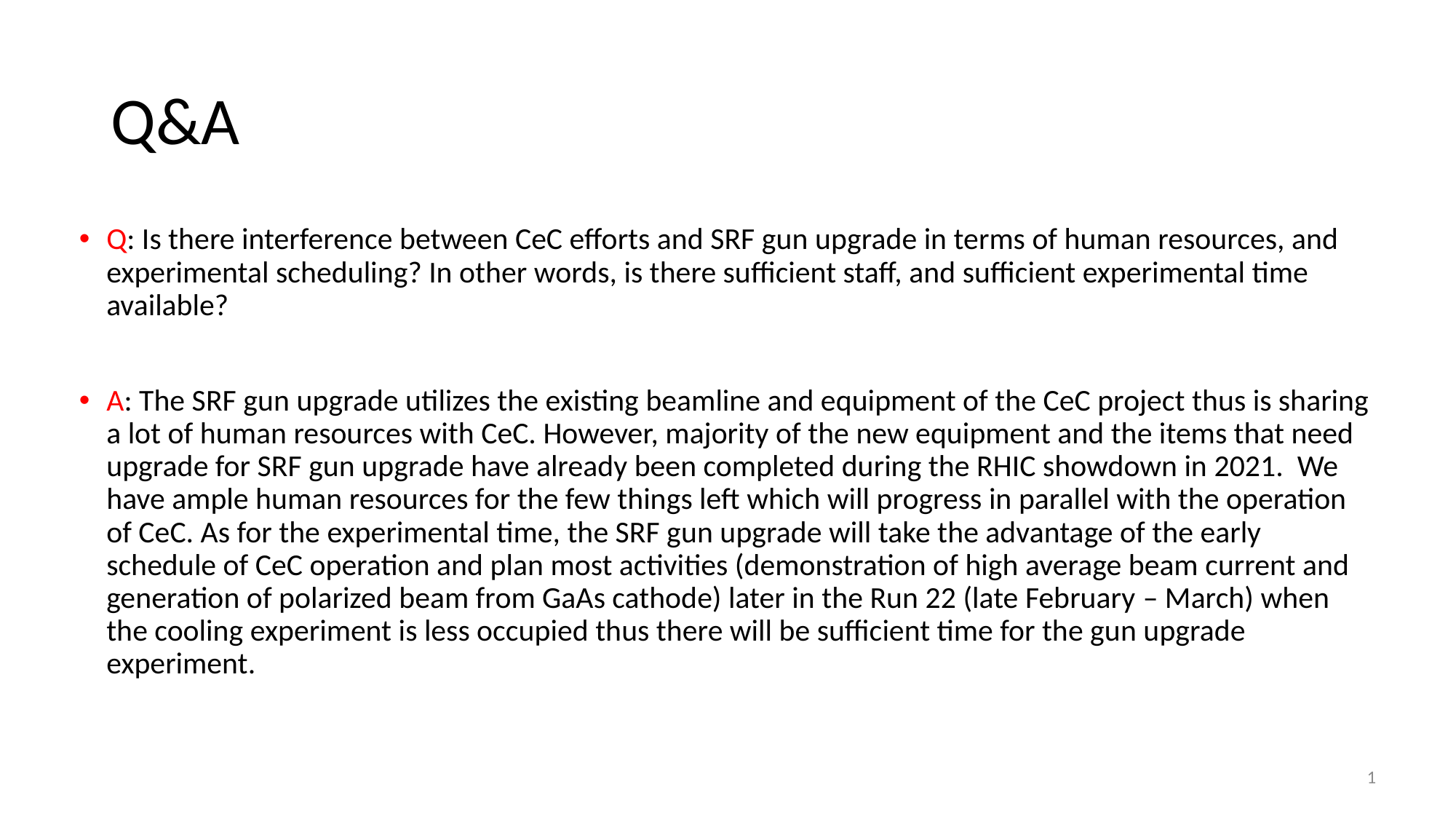

# Q&A
Q: Is there interference between CeC efforts and SRF gun upgrade in terms of human resources, and experimental scheduling? In other words, is there sufficient staff, and sufficient experimental time available?

A: The SRF gun upgrade utilizes the existing beamline and equipment of the CeC project thus is sharing a lot of human resources with CeC. However, majority of the new equipment and the items that need upgrade for SRF gun upgrade have already been completed during the RHIC showdown in 2021.  We have ample human resources for the few things left which will progress in parallel with the operation of CeC. As for the experimental time, the SRF gun upgrade will take the advantage of the early schedule of CeC operation and plan most activities (demonstration of high average beam current and generation of polarized beam from GaAs cathode) later in the Run 22 (late February – March) when the cooling experiment is less occupied thus there will be sufficient time for the gun upgrade experiment.
1